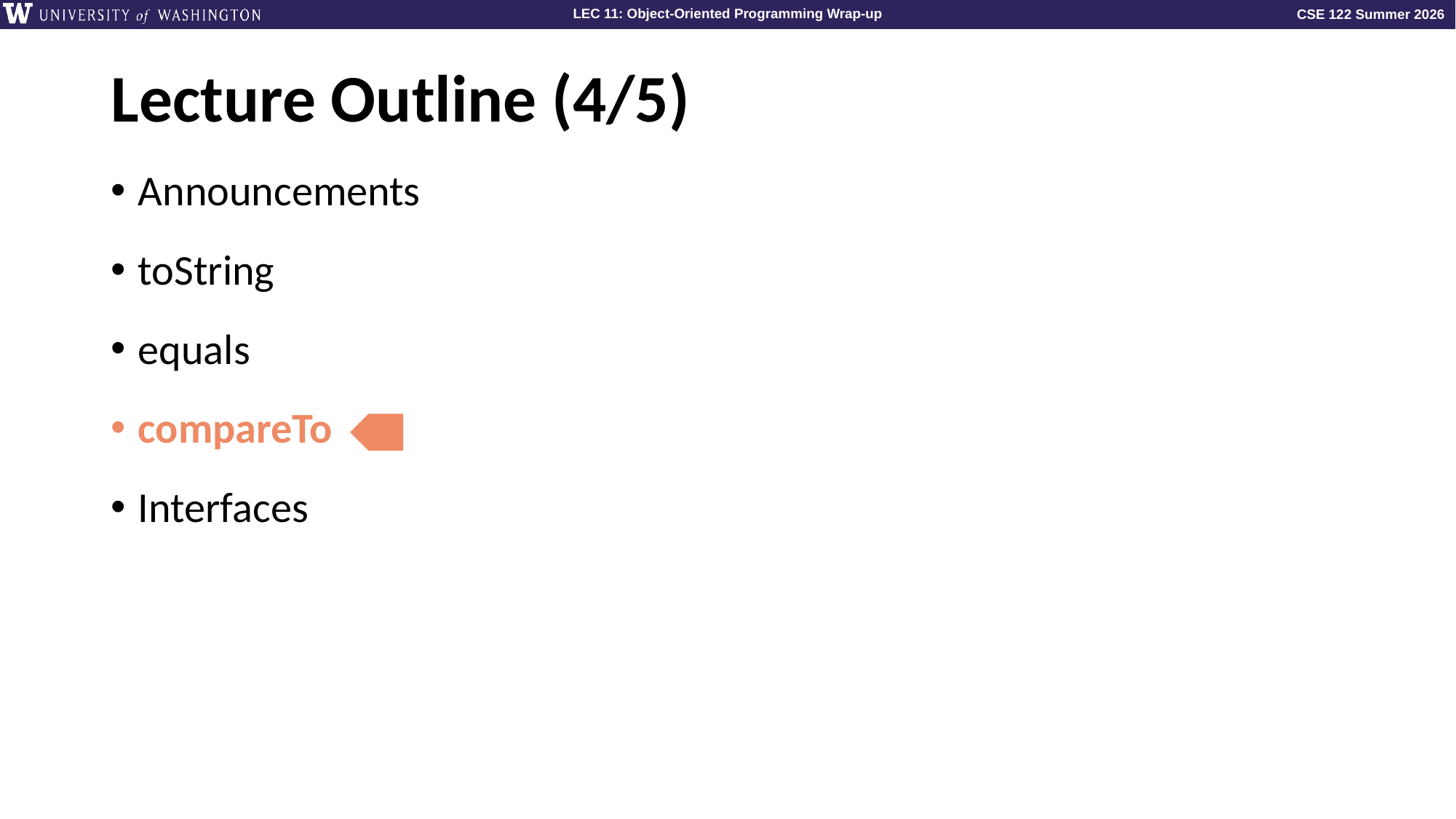

# Lecture Outline (4/5)
Announcements
toString
equals
compareTo
Interfaces